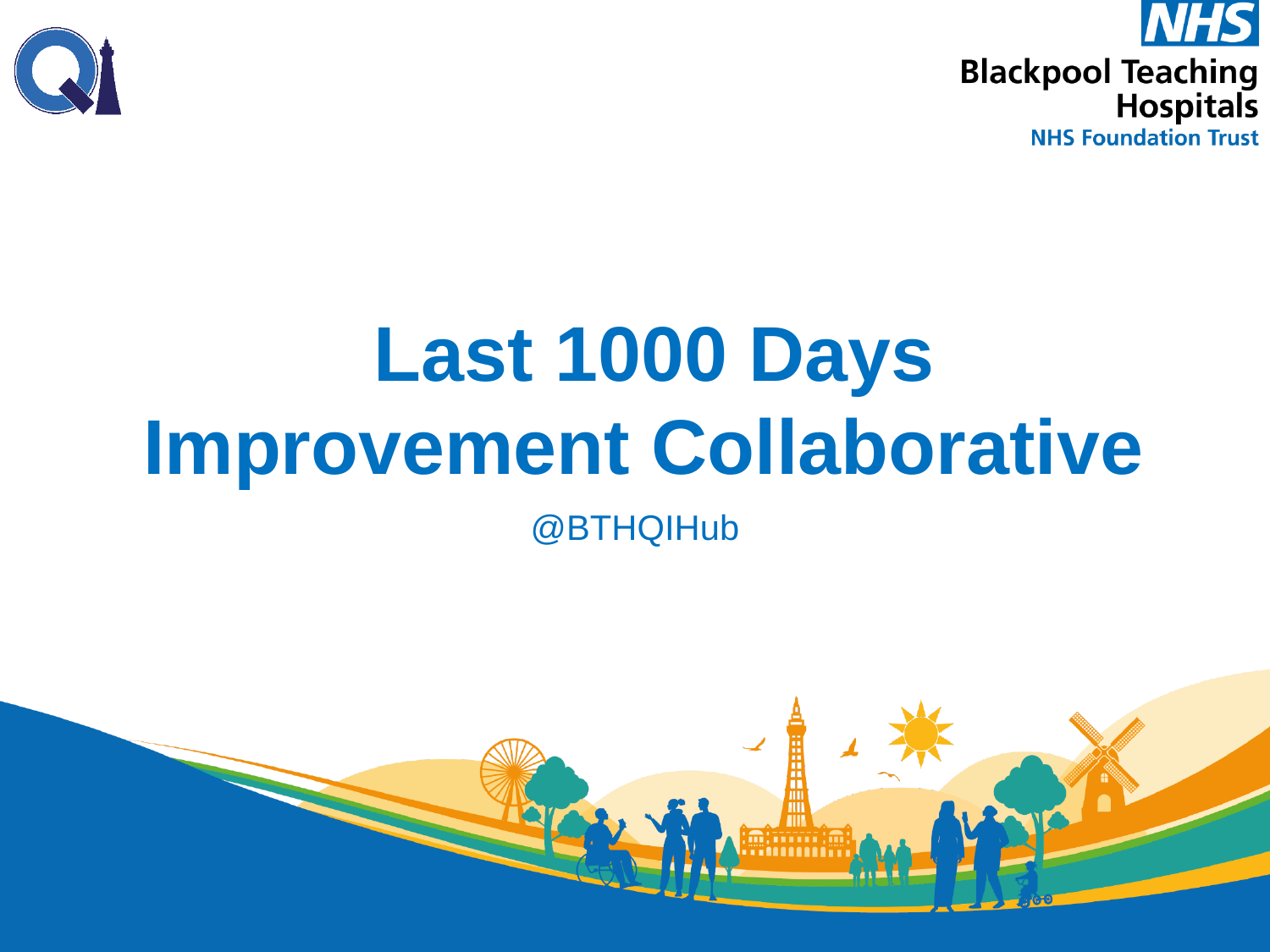

# Last 1000 Days Improvement Collaborative
@BTHQIHub